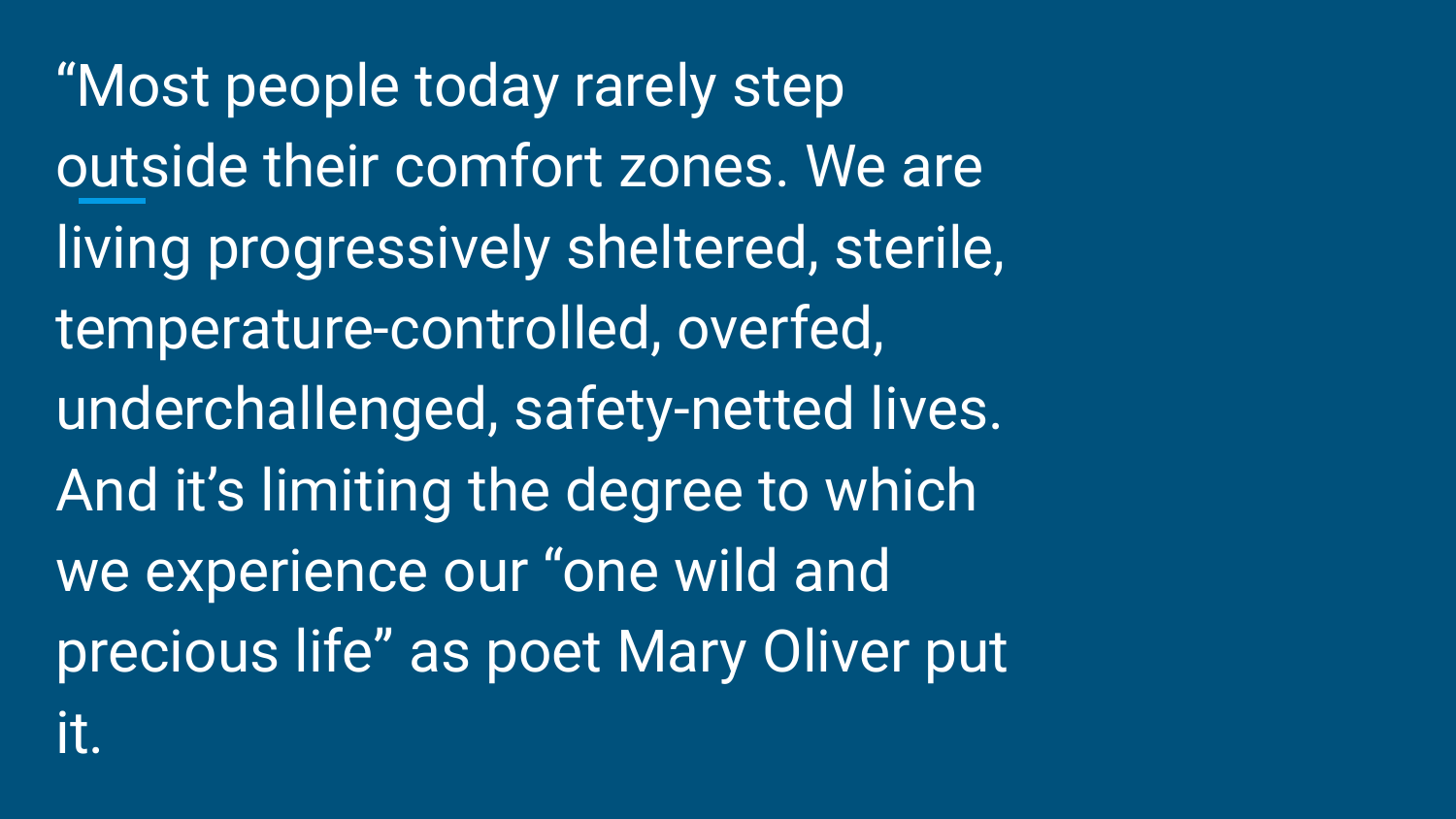

“Most people today rarely step outside their comfort zones. We are living progressively sheltered, sterile, temperature-controlled, overfed, underchallenged, safety-netted lives. And it’s limiting the degree to which we experience our “one wild and precious life” as poet Mary Oliver put it.